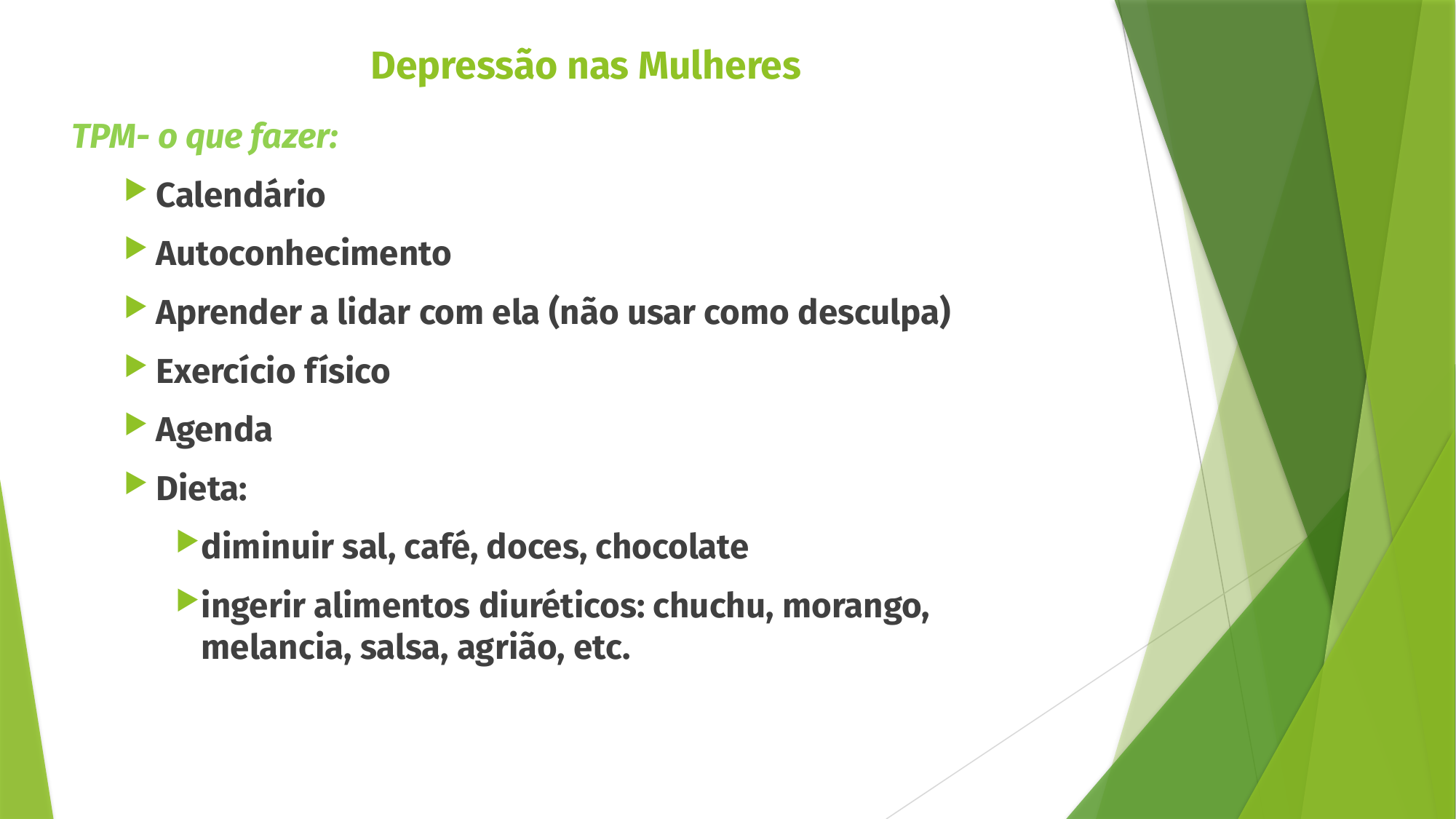

# Depressão nas Mulheres
TPM- o que fazer:
Calendário
Autoconhecimento
Aprender a lidar com ela (não usar como desculpa)
Exercício físico
Agenda
Dieta:
diminuir sal, café, doces, chocolate
ingerir alimentos diuréticos: chuchu, morango,          melancia, salsa, agrião, etc.